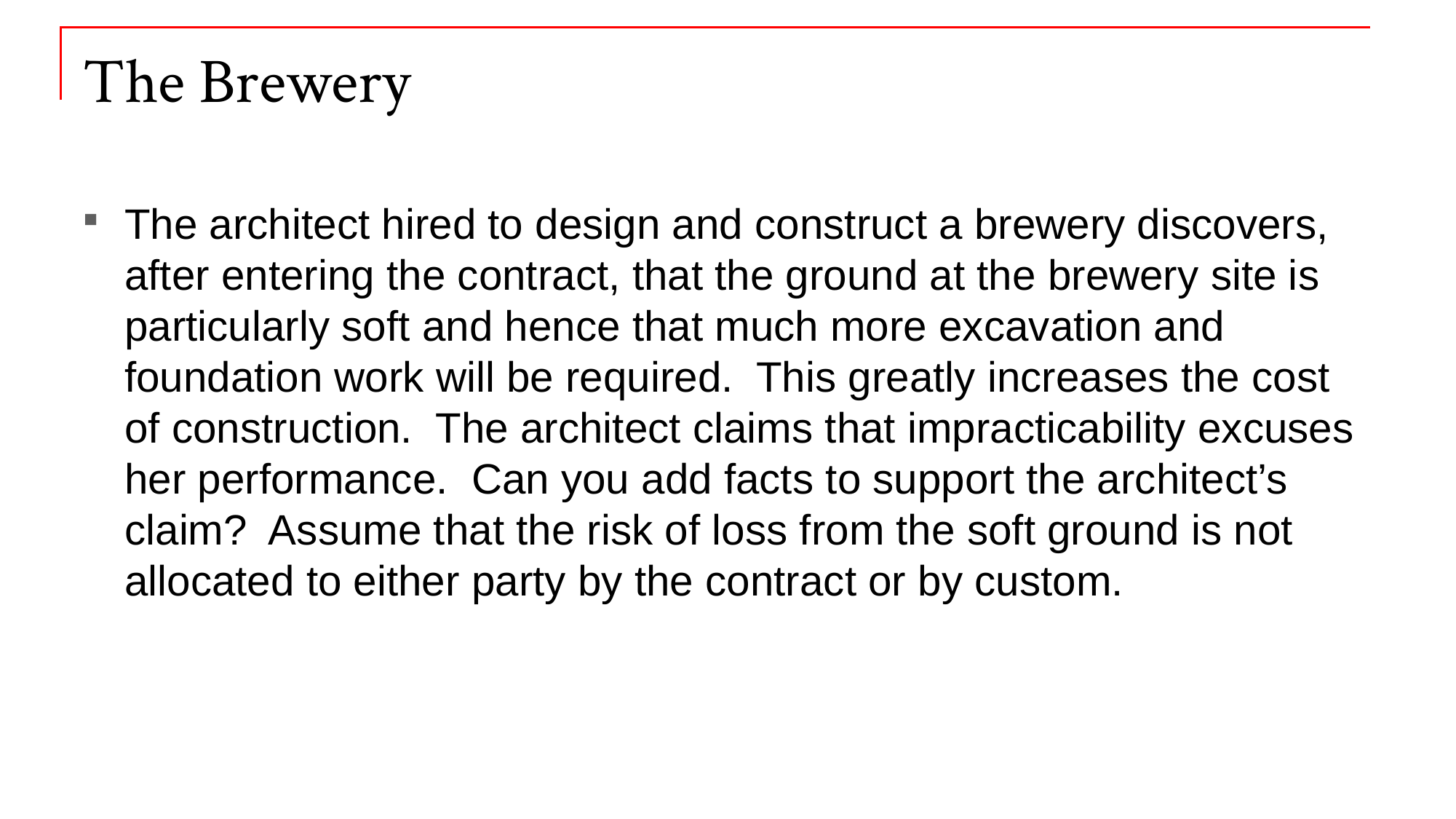

# The Brewery
The architect hired to design and construct a brewery discovers, after entering the contract, that the ground at the brewery site is particularly soft and hence that much more excavation and foundation work will be required.  This greatly increases the cost of construction.  The architect claims that impracticability excuses her performance.  Can you add facts to support the architect’s claim?  Assume that the risk of loss from the soft ground is not allocated to either party by the contract or by custom.